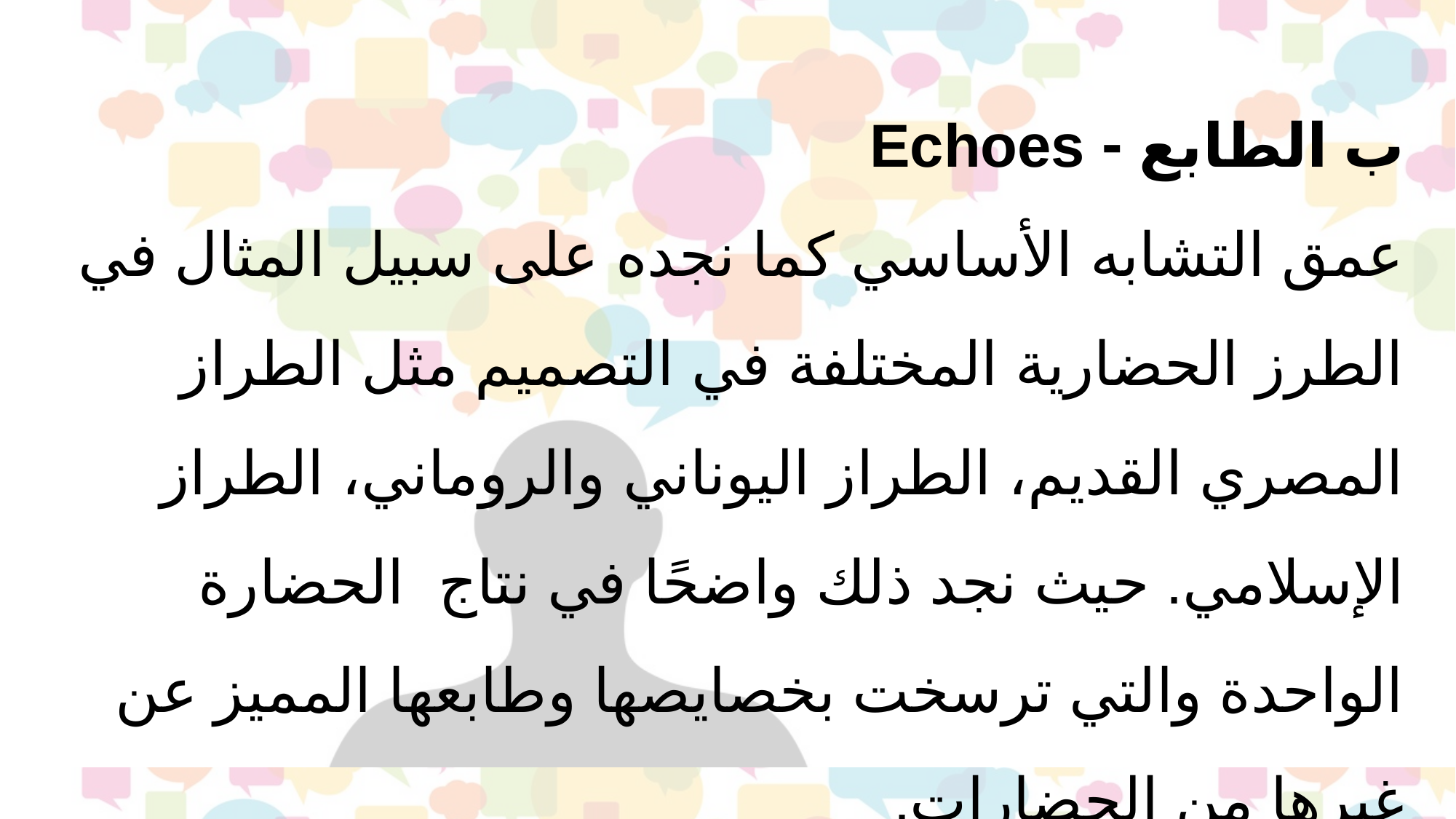

ب الطابع - Echoes
عمق التشابه الأساسي كما نجده على سبيل المثال في الطرز الحضارية المختلفة في التصميم مثل الطراز المصري القديم، الطراز اليوناني والروماني، الطراز الإسلامي. حيث نجد ذلك واضحًا في نتاج  الحضارة الواحدة والتي ترسخت بخصايصها وطابعها المميز عن غيرها من الحضارات.